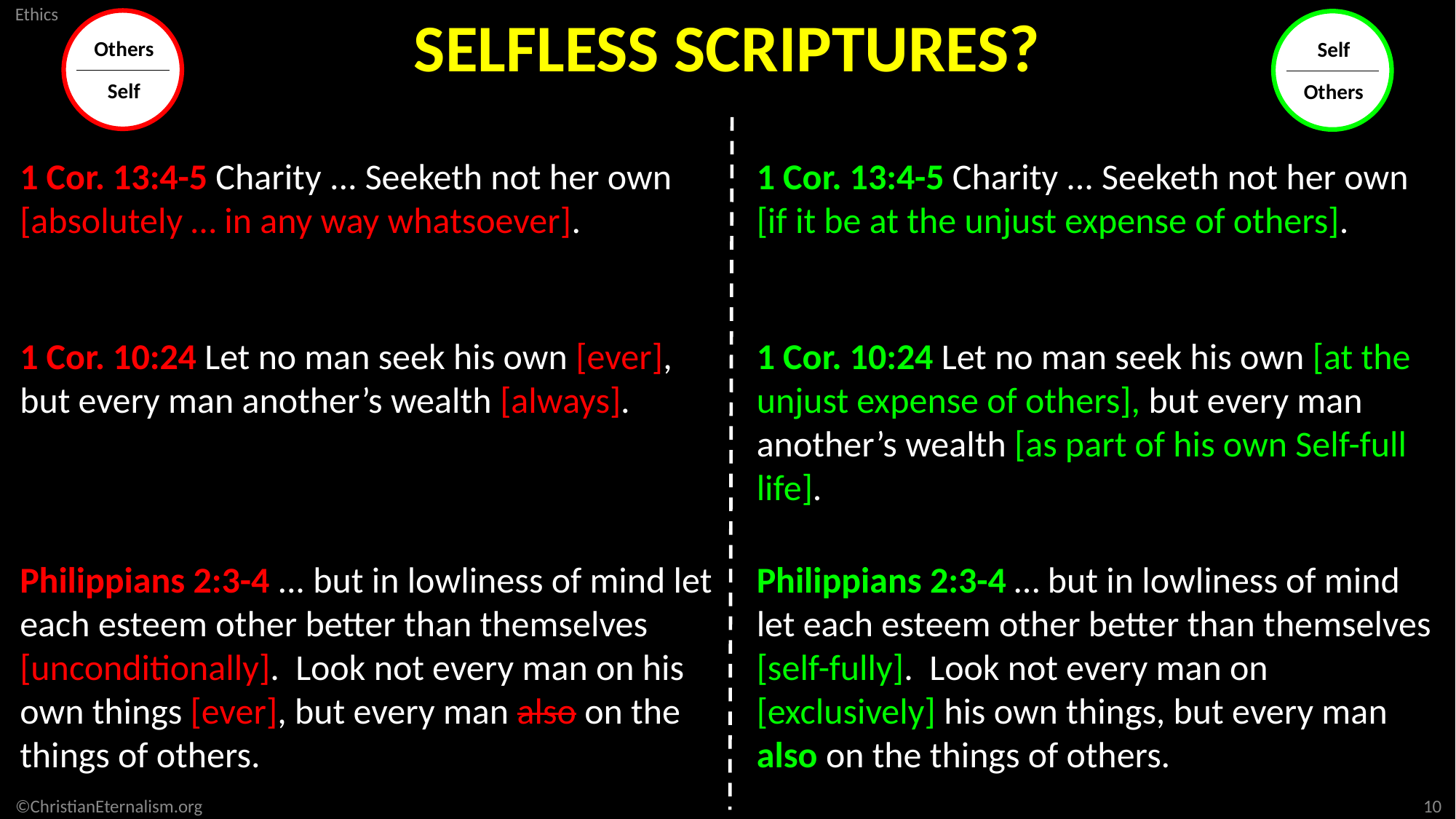

SELFLESS SCRIPTURES?

Others

Self

Self

Others

1 Cor. 13:4-5 Charity ... Seeketh not her own [if it be at the unjust expense of others].
1 Cor. 13:4-5 Charity ... Seeketh not her own [absolutely … in any way whatsoever].
1 Cor. 10:24 Let no man seek his own [ever], but every man another’s wealth [always].
1 Cor. 10:24 Let no man seek his own [at the unjust expense of others], but every man another’s wealth [as part of his own Self-full life].
Philippians 2:3-4 ... but in lowliness of mind let each esteem other better than themselves [unconditionally].  Look not every man on his own things [ever], but every man also on the things of others.
Philippians 2:3-4 … but in lowliness of mind let each esteem other better than themselves [self-fully].  Look not every man on [exclusively] his own things, but every man also on the things of others.
10
©ChristianEternalism.org